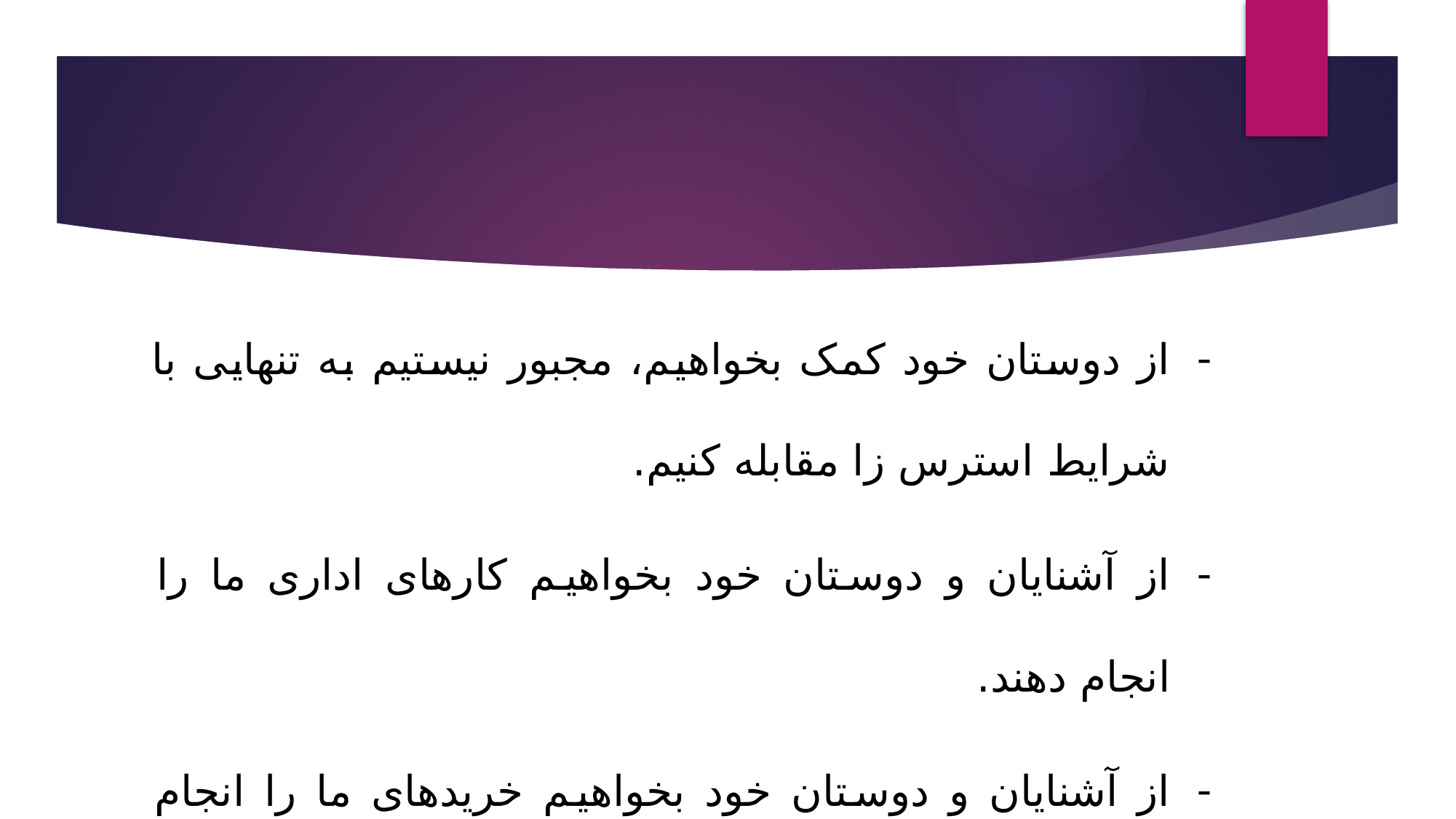

#
از دوستان خود کمک بخواهیم، مجبور نیستیم به تنهایی با شرایط استرس زا مقابله کنیم.
از آشنایان و دوستان خود بخواهیم کارهای اداری ما را انجام دهند.
از آشنایان و دوستان خود بخواهیم خریدهای ما را انجام داده  و با رعایت اصول بهداشتی به دست ما  برسانند.